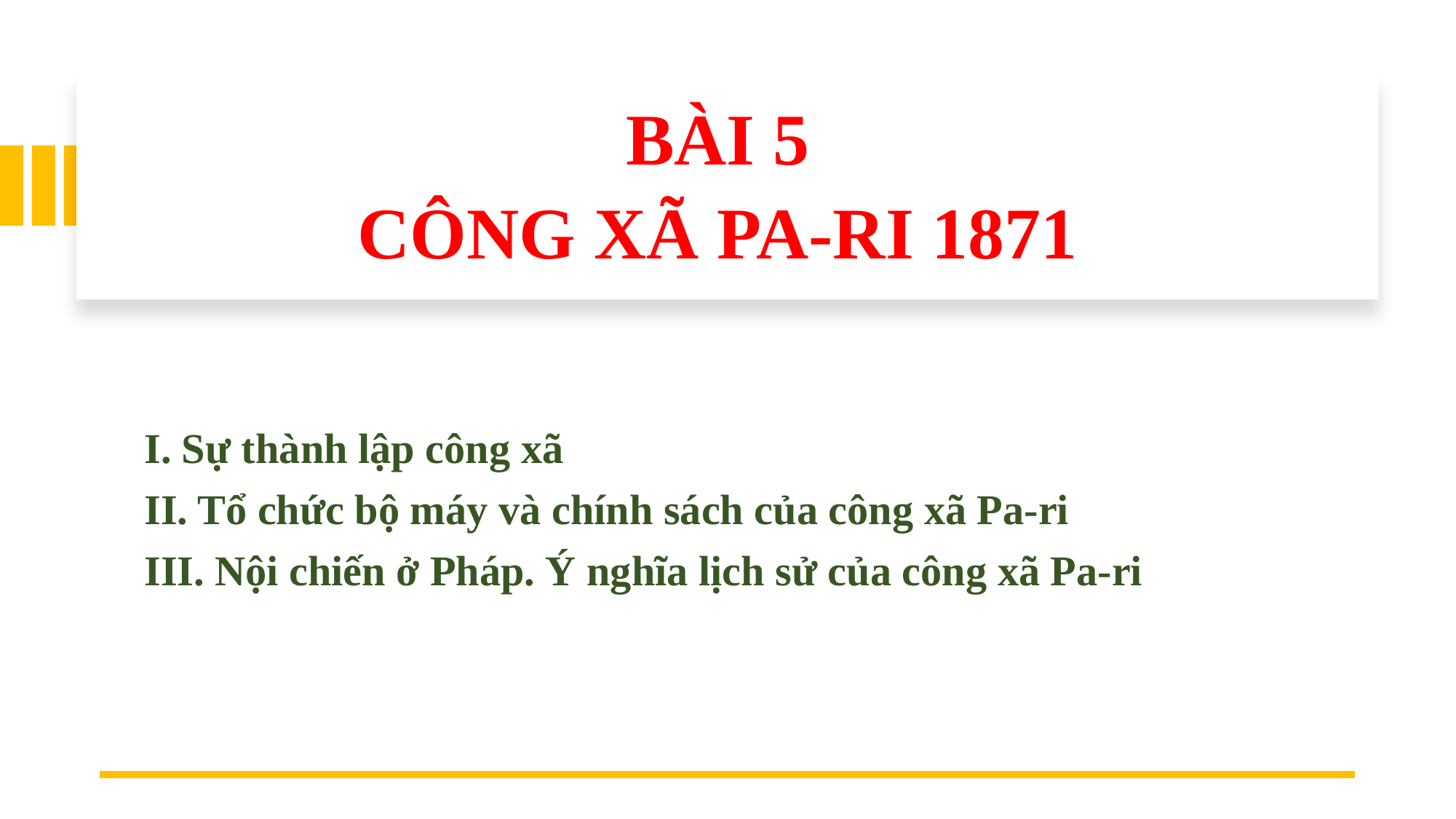

# BÀI 5
CÔNG XÃ PA-RI 1871

I. Sự thành lập công xã
II. Tổ chức bộ máy và chính sách của công xã Pa-ri
III. Nội chiến ở Pháp. Ý nghĩa lịch sử của công xã Pa-ri